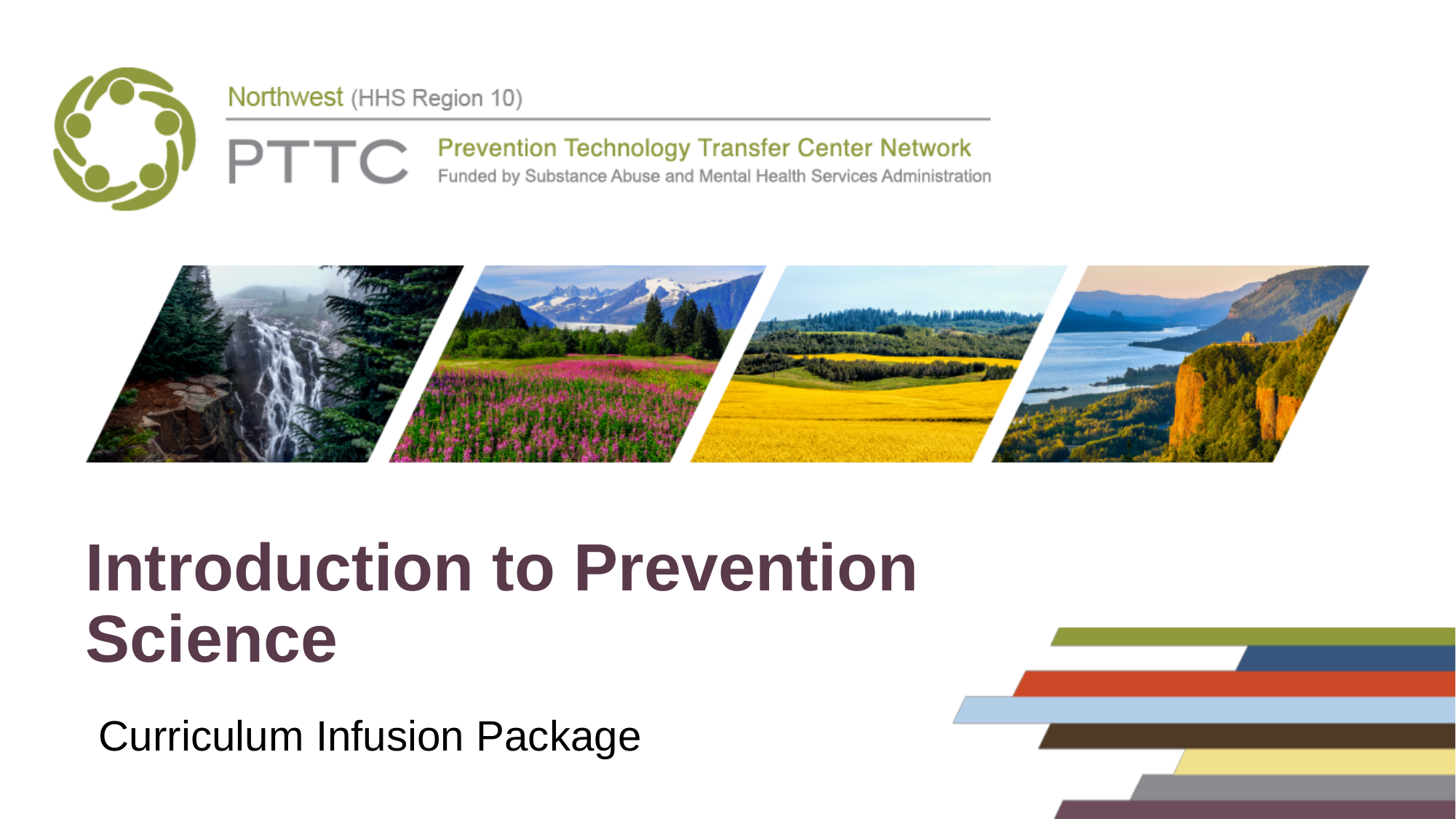

# Introduction to Prevention Science
Curriculum Infusion Package